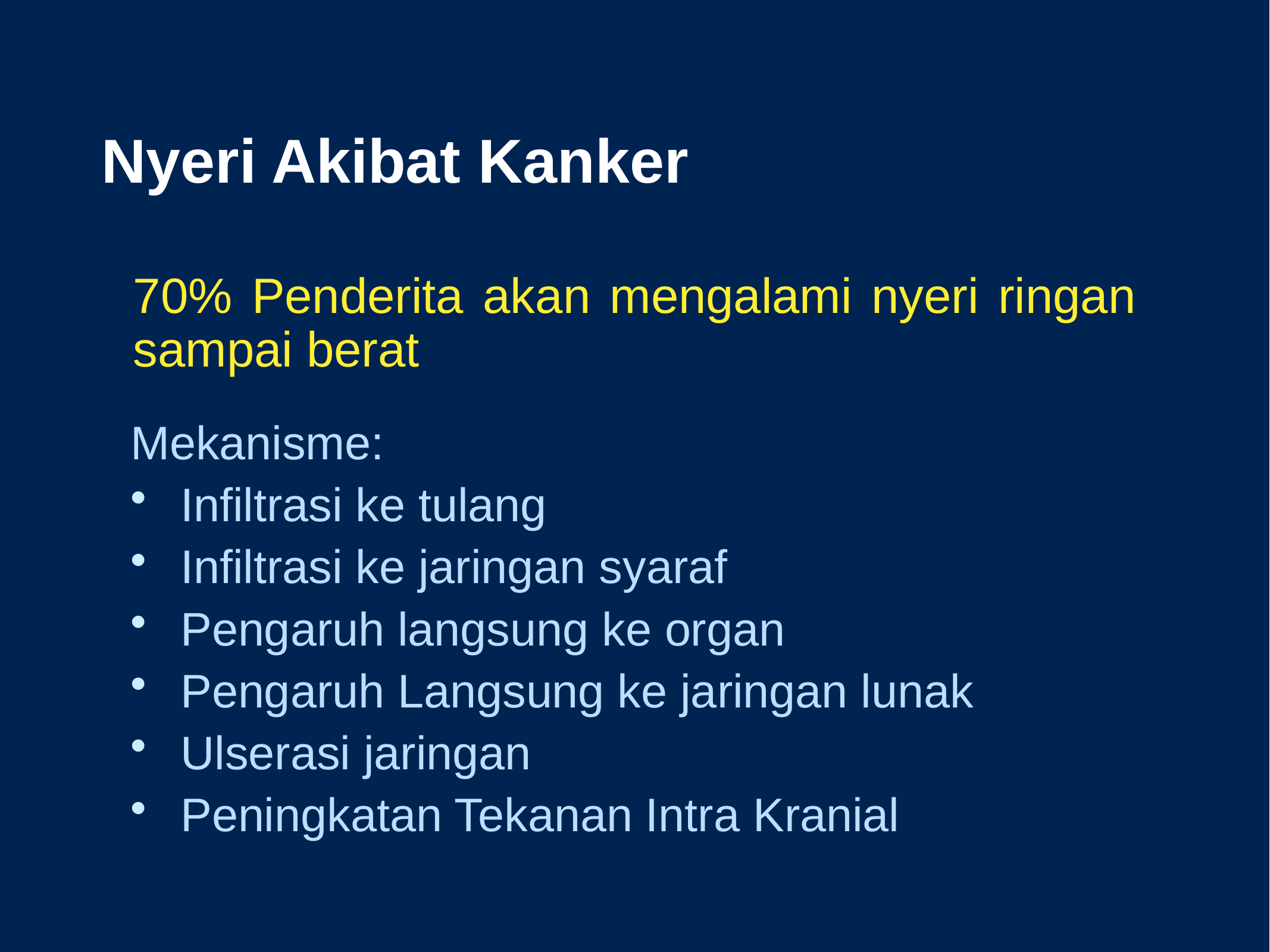

# Nyeri Akibat Kanker
70% Penderita akan mengalami nyeri ringan sampai berat
Mekanisme:
Infiltrasi ke tulang
Infiltrasi ke jaringan syaraf
Pengaruh langsung ke organ
Pengaruh Langsung ke jaringan lunak
Ulserasi jaringan
Peningkatan Tekanan Intra Kranial